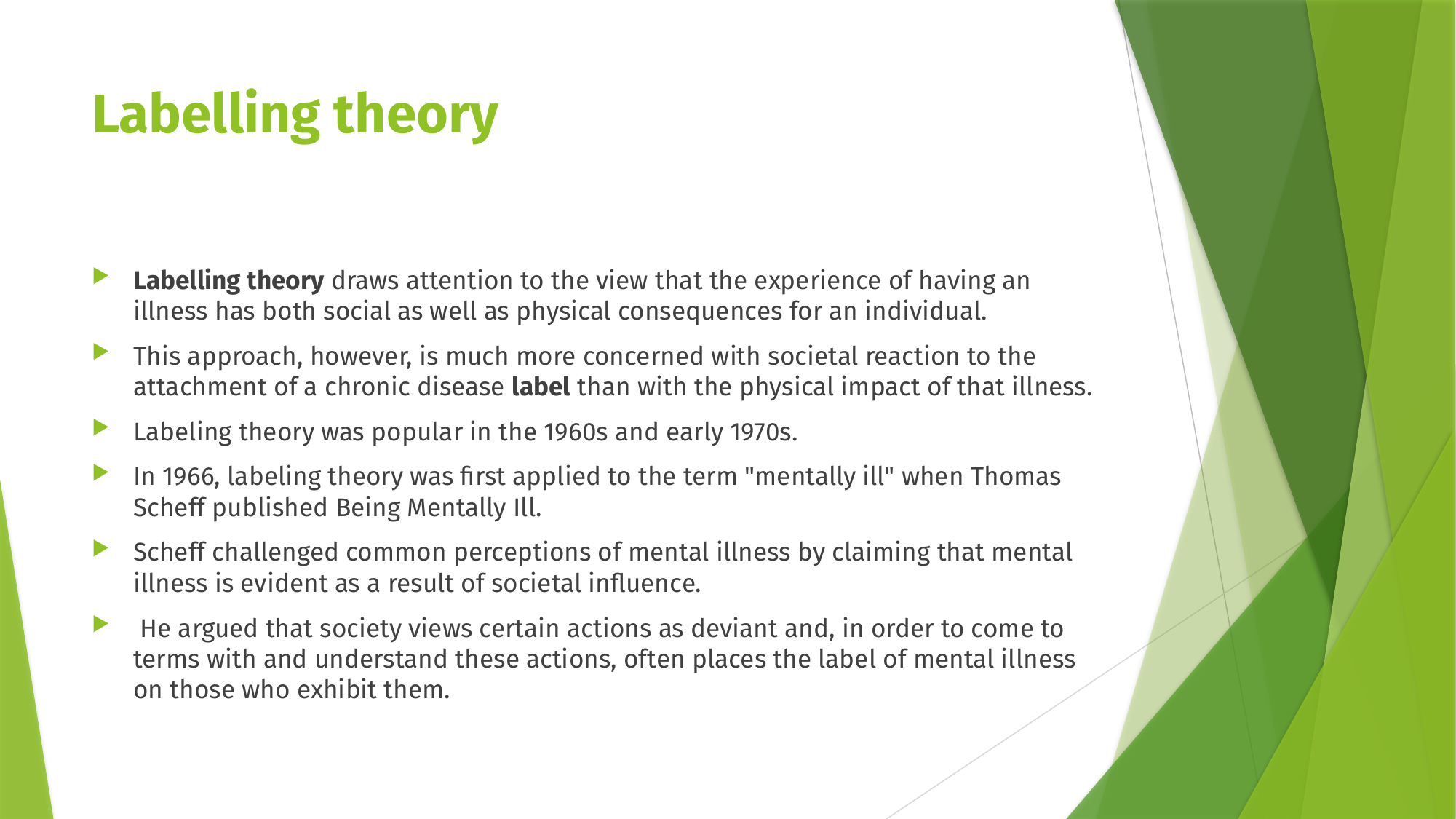

# Labelling theory
Labelling theory draws attention to the view that the experience of having an illness has both social as well as physical consequences for an individual.
This approach, however, is much more concerned with societal reaction to the attachment of a chronic disease label than with the physical impact of that illness.
Labeling theory was popular in the 1960s and early 1970s.
In 1966, labeling theory was first applied to the term "mentally ill" when Thomas Scheff published Being Mentally Ill.
Scheff challenged common perceptions of mental illness by claiming that mental illness is evident as a result of societal influence.
 He argued that society views certain actions as deviant and, in order to come to terms with and understand these actions, often places the label of mental illness on those who exhibit them.